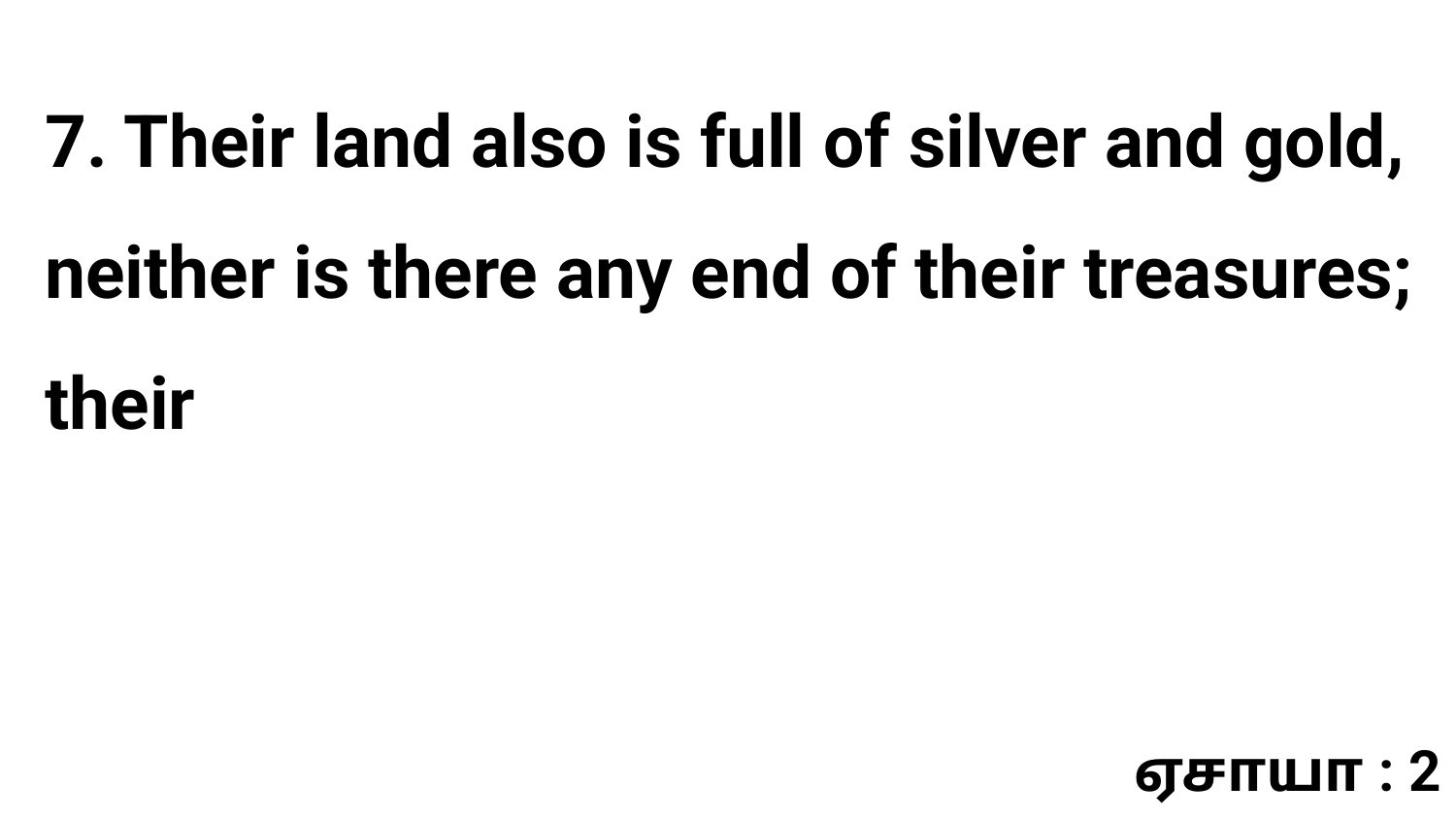

7. Their land also is full of silver and gold, neither is there any end of their treasures; their
ஏசாயா : 2